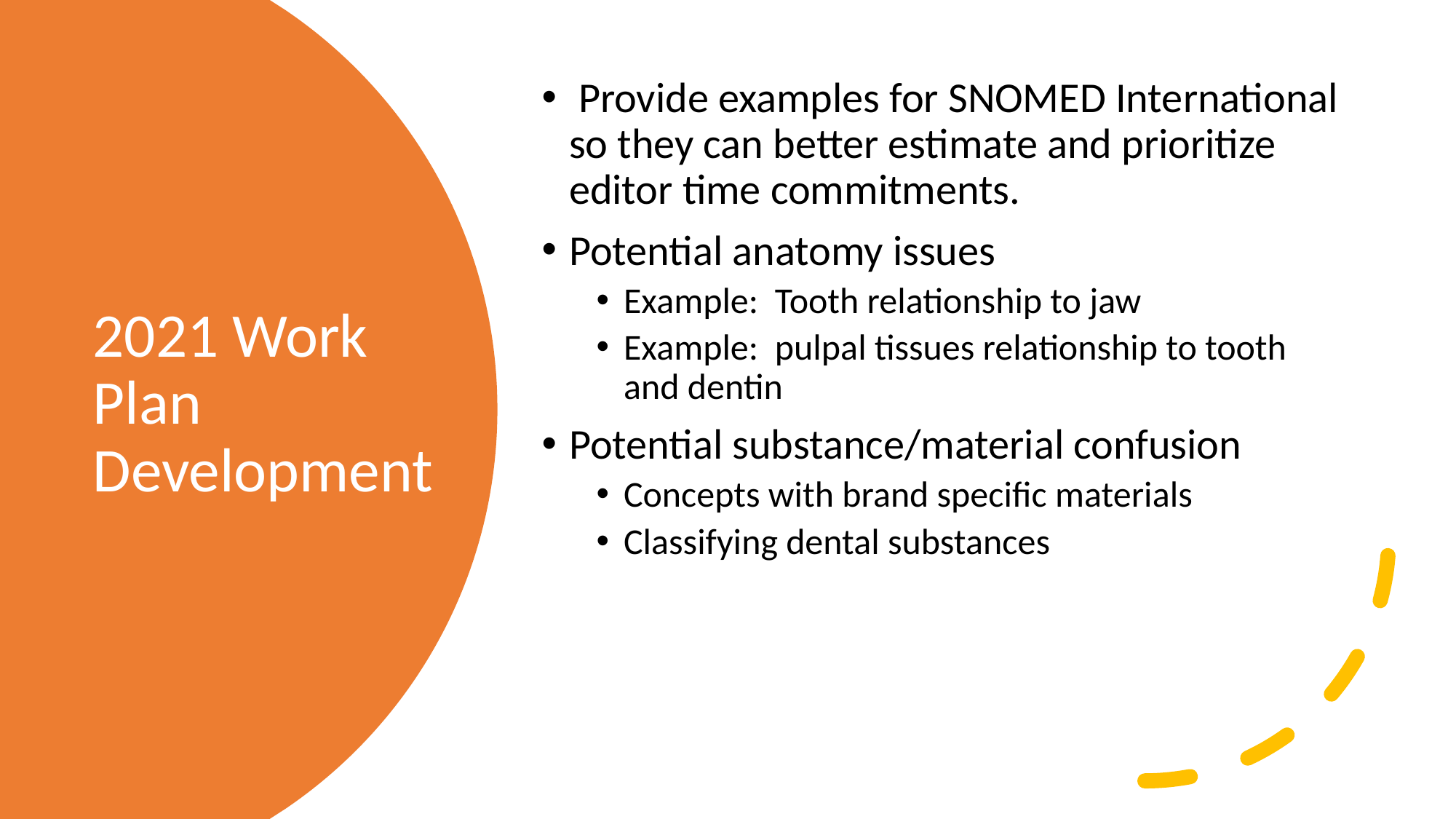

Provide examples for SNOMED International so they can better estimate and prioritize editor time commitments.
Potential anatomy issues
Example:  Tooth relationship to jaw
Example:  pulpal tissues relationship to tooth and dentin
Potential substance/material confusion
Concepts with brand specific materials
Classifying dental substances
# 2021 Work Plan Development